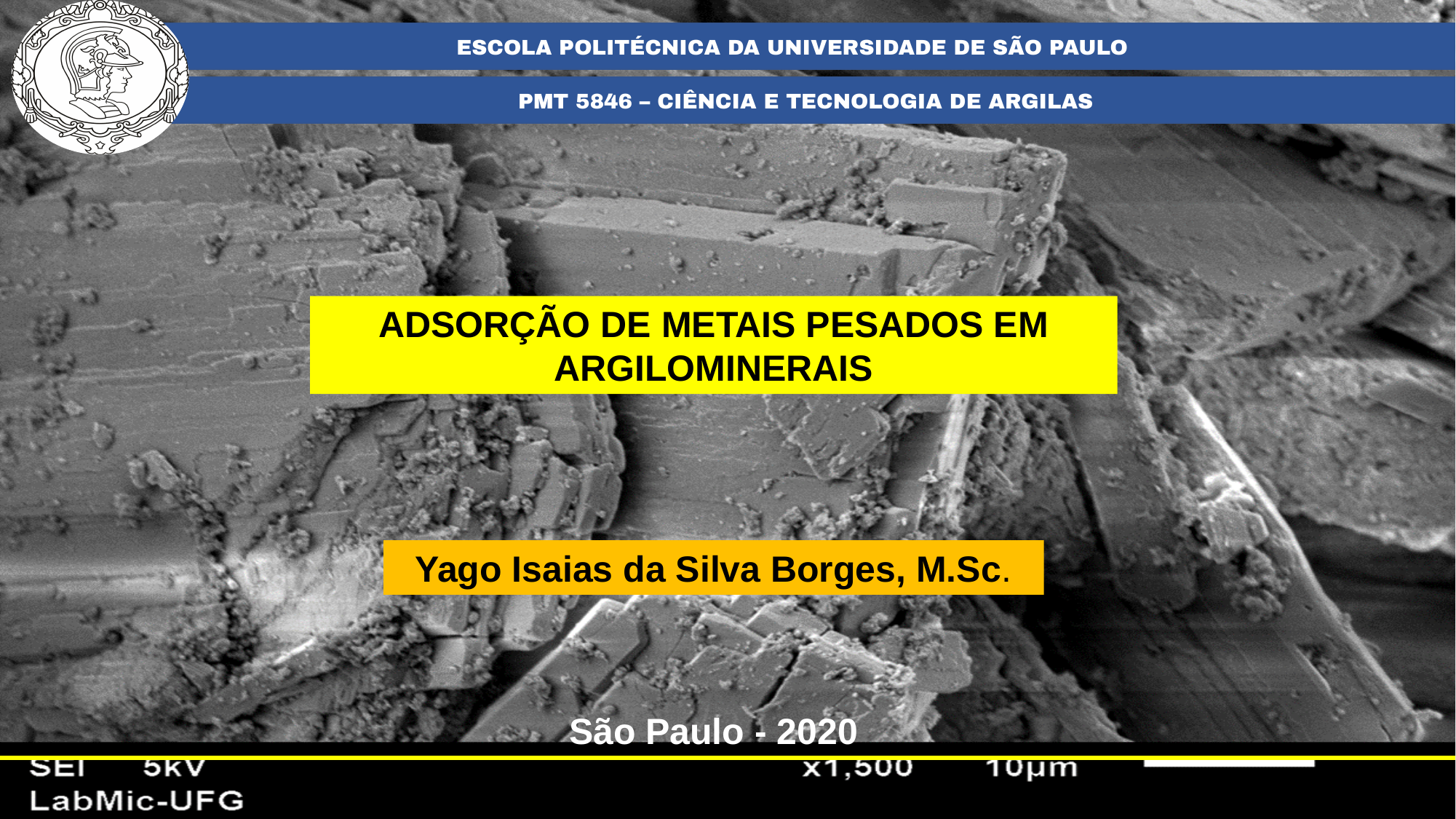

ESCOLA POLITÉCNICA DA UNIVERSIDADE DE SÃO PAULO
PMT 5846 – CIÊNCIA E TECNOLOGIA DE ARGILAS
ADSORÇÃO DE METAIS PESADOS EM ARGILOMINERAIS
Yago Isaias da Silva Borges, M.Sc.
São Paulo - 2020